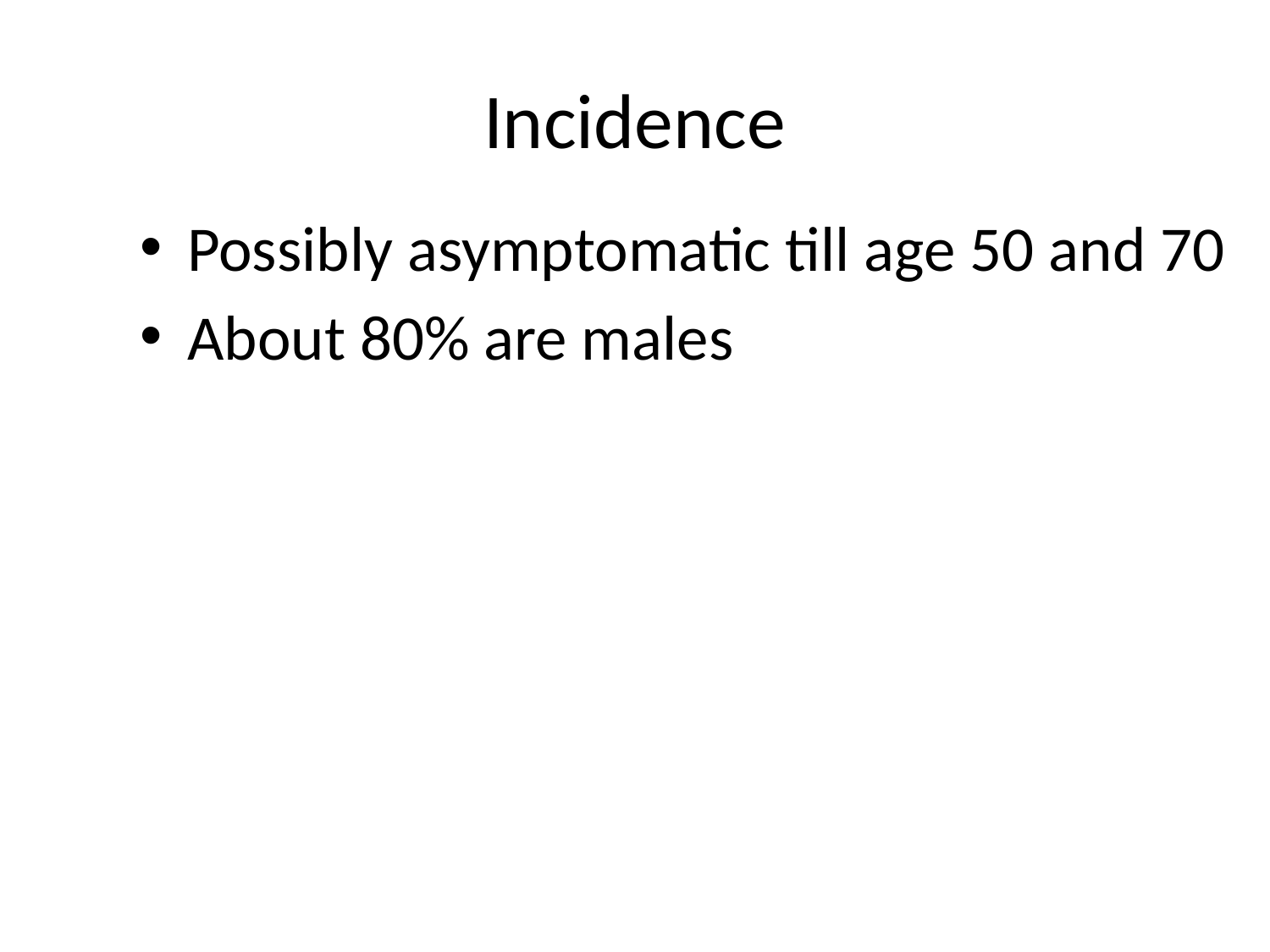

# Incidence
Possibly asymptomatic till age 50 and 70
About 80% are males